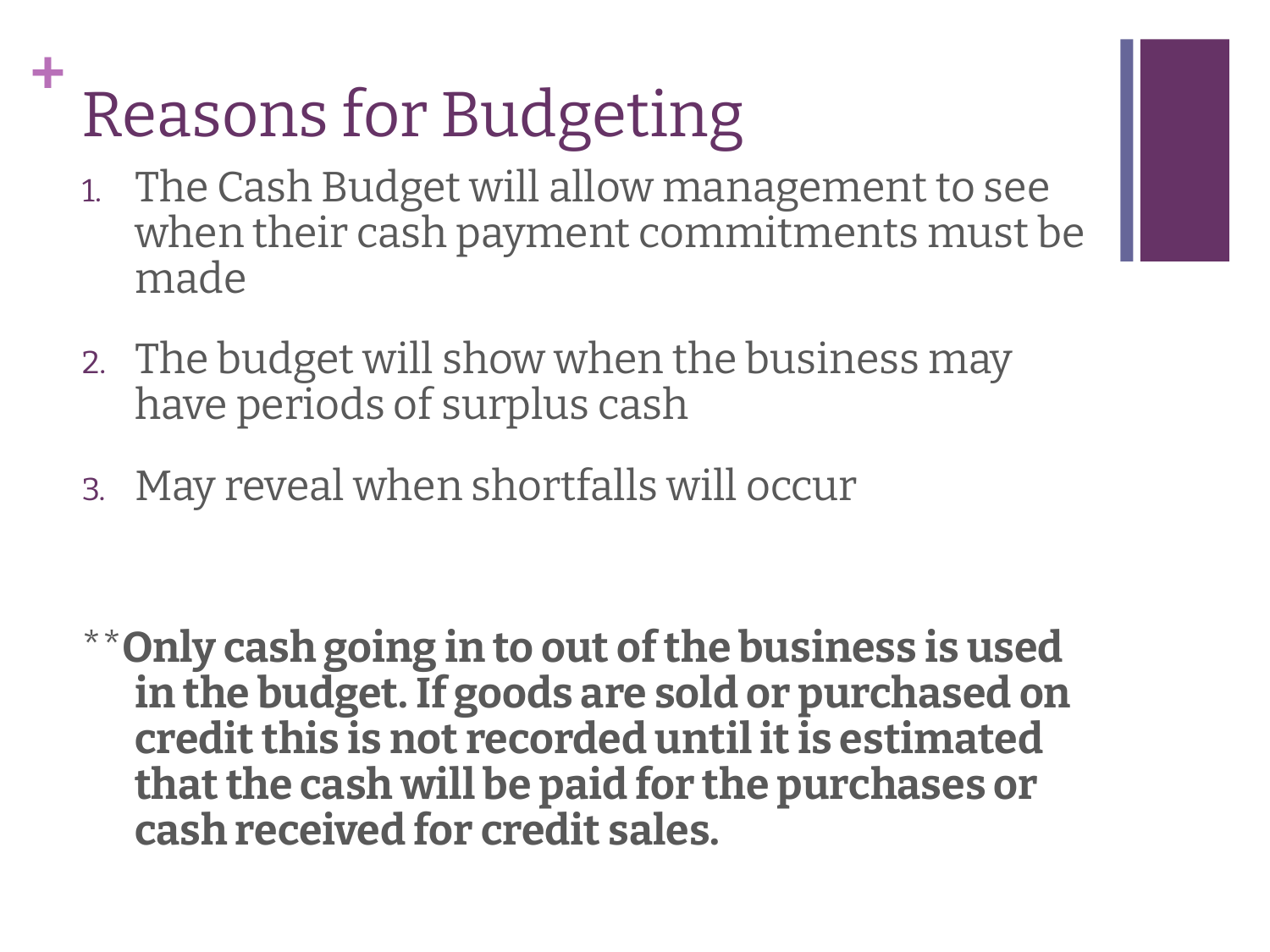

Reasons for Budgeting
The Cash Budget will allow management to see when their cash payment commitments must be made
The budget will show when the business may have periods of surplus cash
May reveal when shortfalls will occur

**Only cash going in to out of the business is used in the budget. If goods are sold or purchased on credit this is not recorded until it is estimated that the cash will be paid for the purchases or cash received for credit sales.